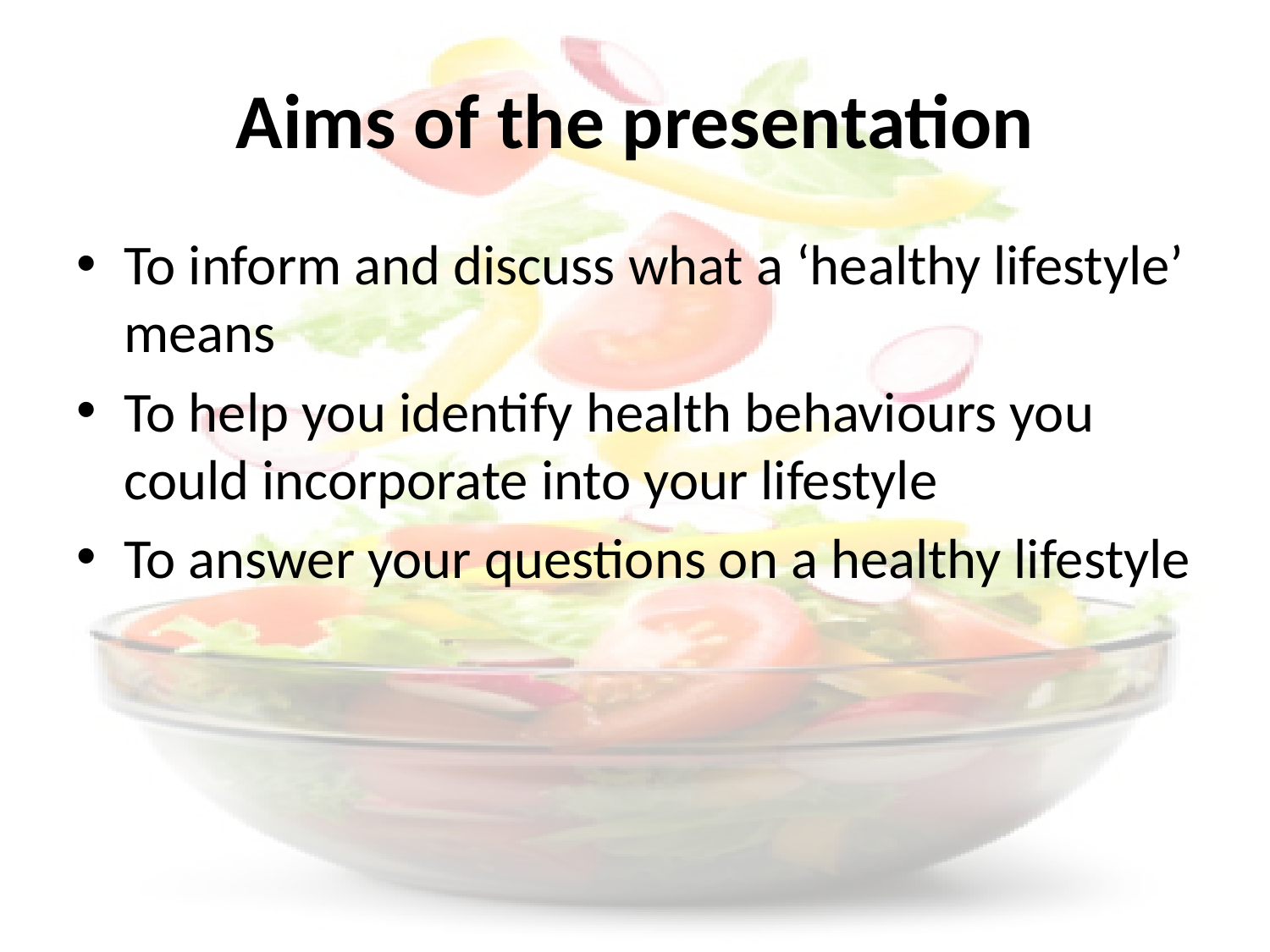

# Aims of the presentation
To inform and discuss what a ‘healthy lifestyle’ means
To help you identify health behaviours you could incorporate into your lifestyle
To answer your questions on a healthy lifestyle